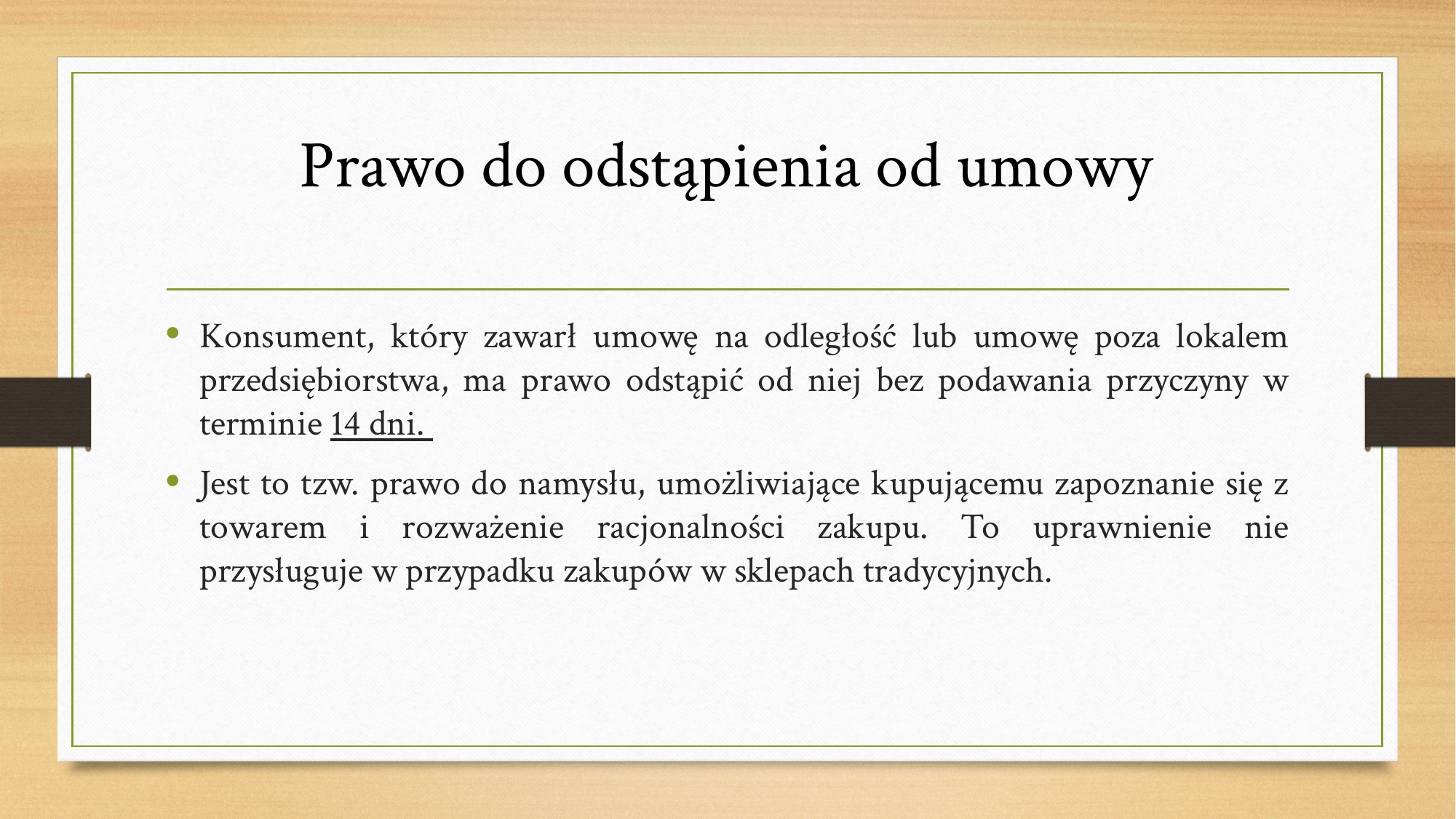

# Prawo do odstąpienia od umowy
Konsument, który zawarł umowę na odległość lub umowę poza lokalem przedsiębiorstwa, ma prawo odstąpić od niej bez podawania przyczyny w terminie 14 dni.
Jest to tzw. prawo do namysłu, umożliwiające kupującemu zapoznanie się z towarem i rozważenie racjonalności zakupu. To uprawnienie nie przysługuje w przypadku zakupów w sklepach tradycyjnych.